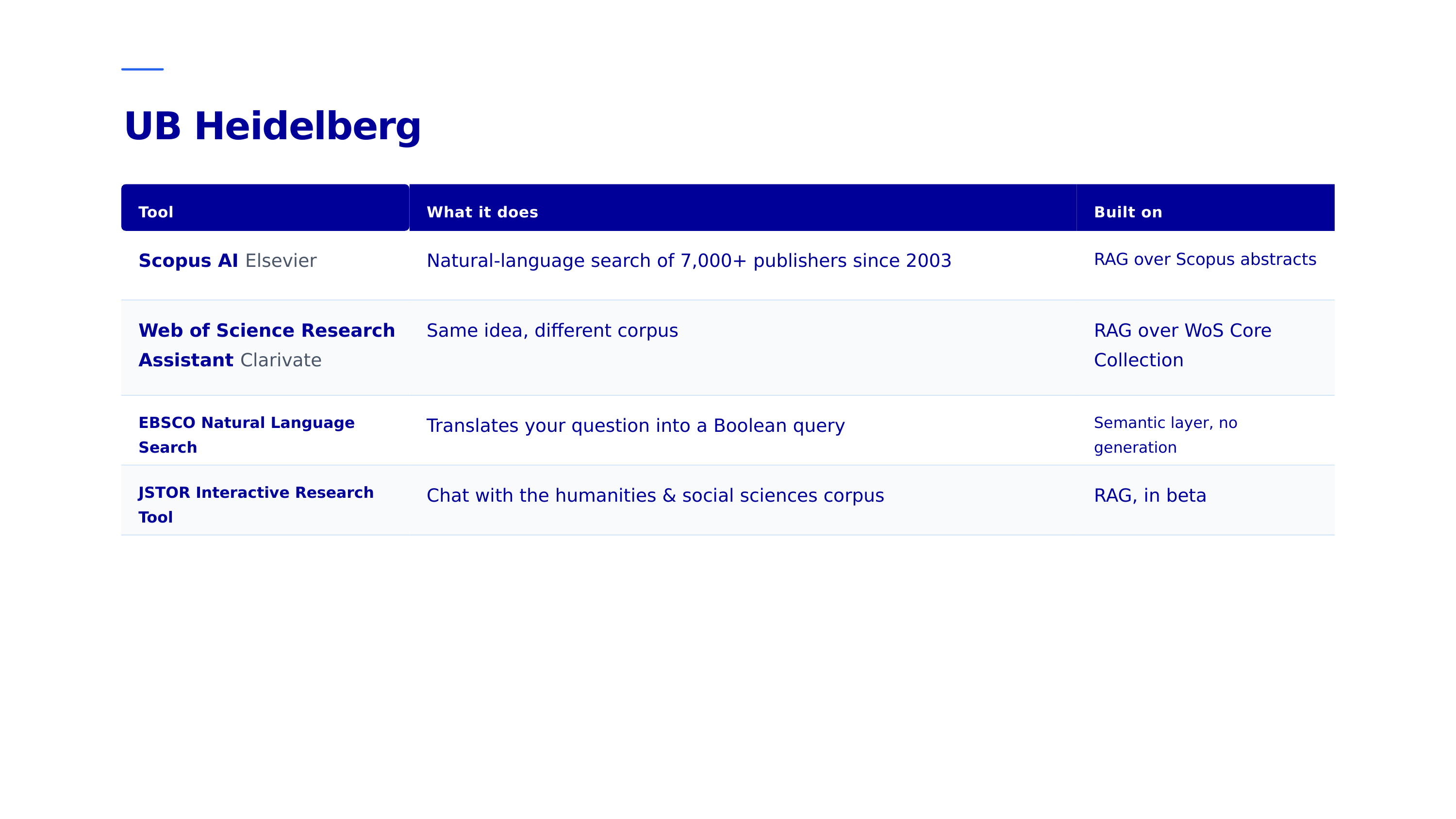

UB Heidelberg

Tool
What it does
Built on
Scopus AI Elsevier
Natural-language search of 7,000+ publishers since 2003
RAG over Scopus abstracts

Web of Science Research Assistant Clarivate
Same idea, different corpus
RAG over WoS Core Collection

EBSCO Natural Language Search
Translates your question into a Boolean query
Semantic layer, no generation

JSTOR Interactive Research Tool
Chat with the humanities & social sciences corpus
RAG, in beta